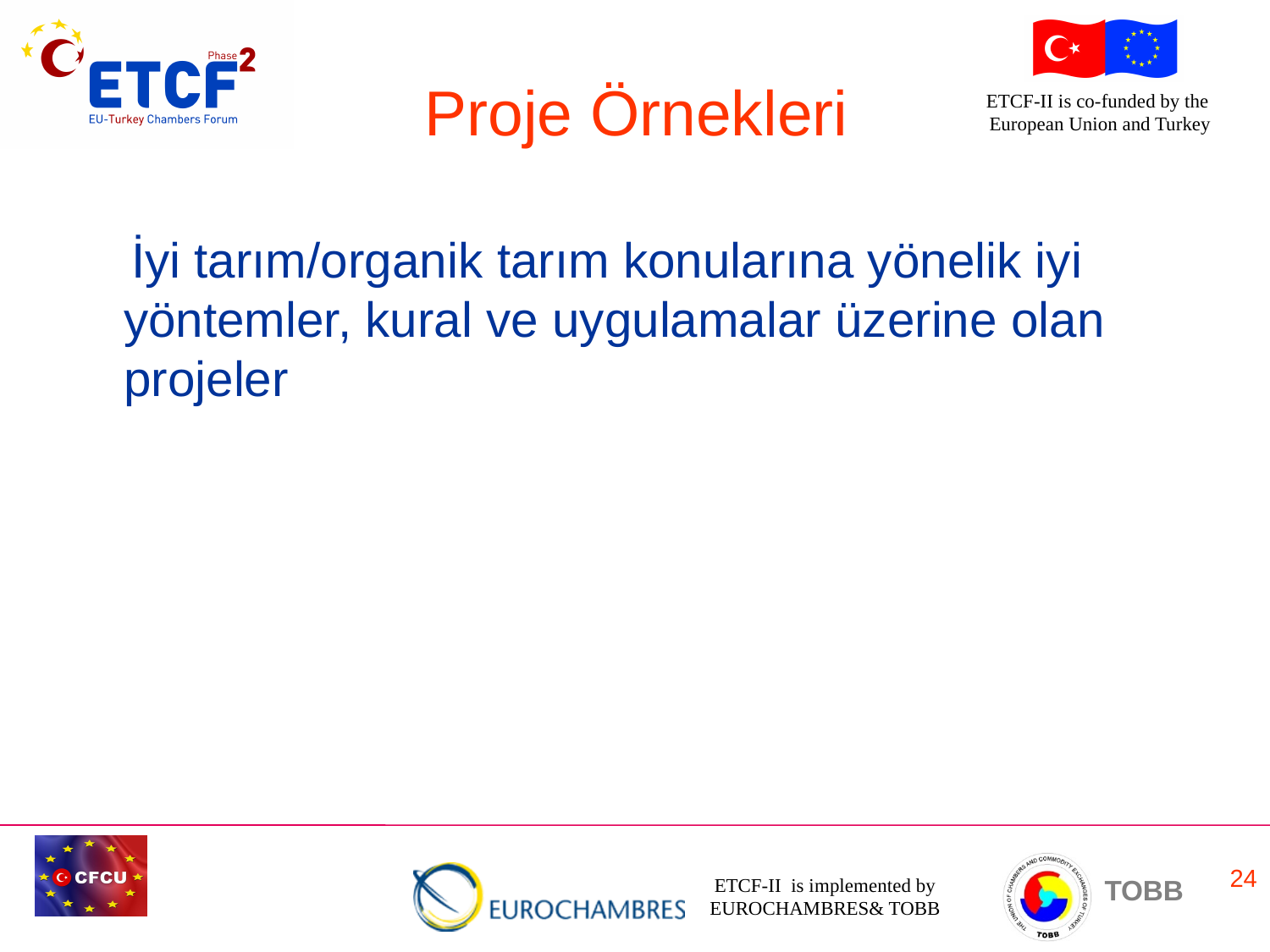

# Proje Örnekleri
    İyi tarım/organik tarım konularına yönelik iyi yöntemler, kural ve uygulamalar üzerine olan projeler

24